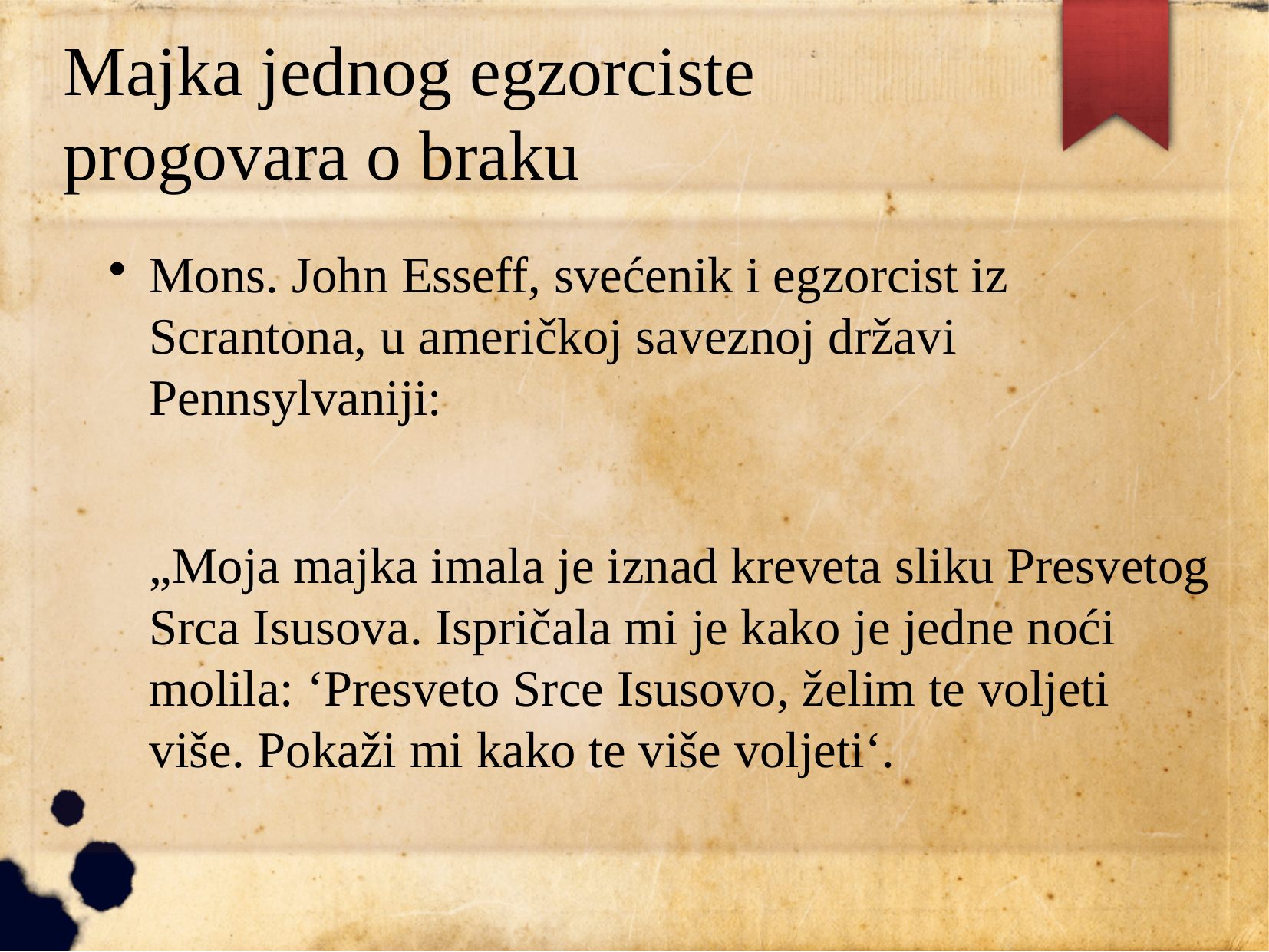

# Majka jednog egzorciste progovara o braku
Mons. John Esseff, svećenik i egzorcist iz Scrantona, u američkoj saveznoj državi Pennsylvaniji:

„Moja majka imala je iznad kreveta sliku Presvetog Srca Isusova. Ispričala mi je kako je jedne noći molila: ‘Presveto Srce Isusovo, želim te voljeti više. Pokaži mi kako te više voljeti‘.